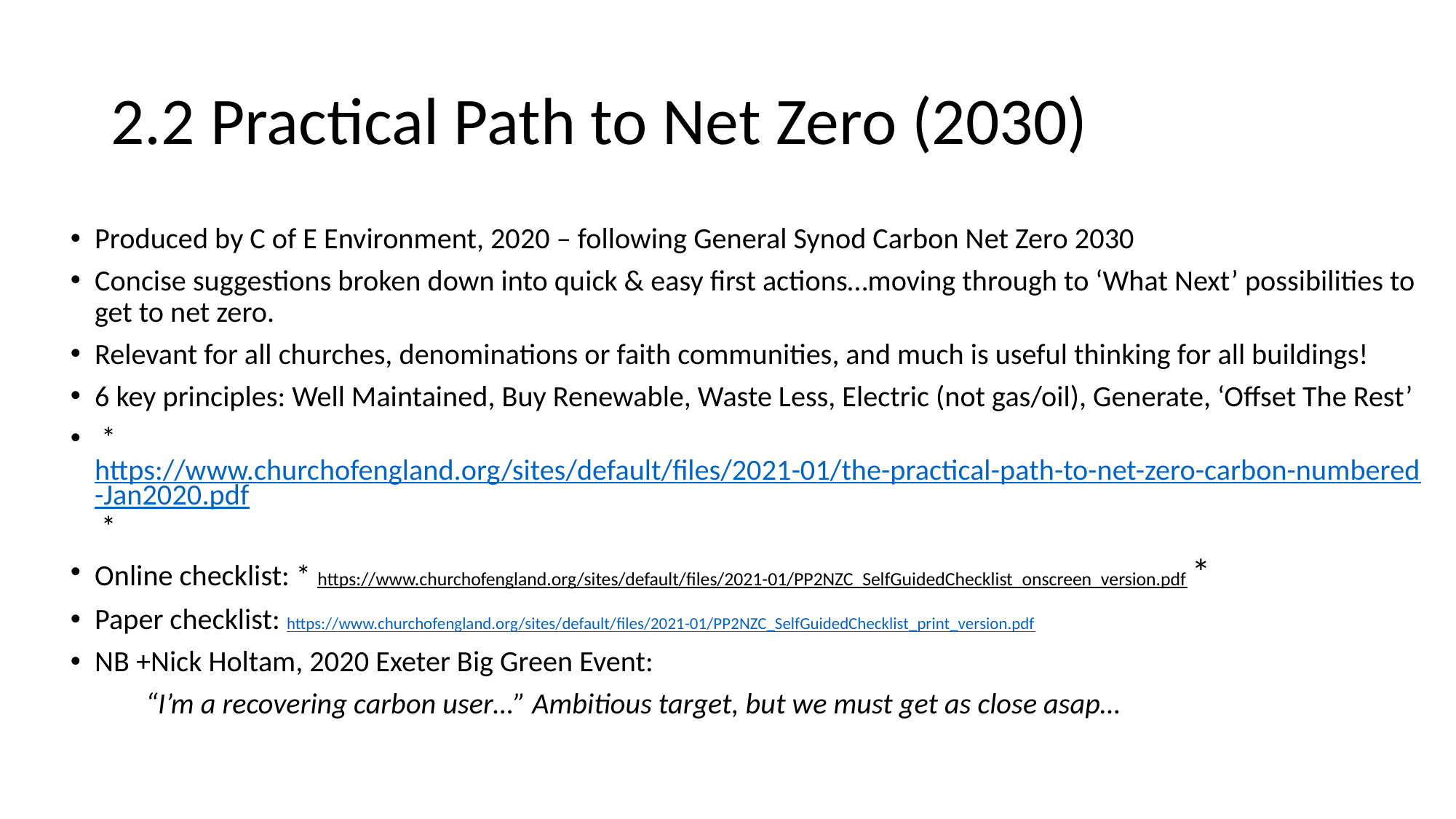

# 2.2 Practical Path to Net Zero (2030)
Produced by C of E Environment, 2020 – following General Synod Carbon Net Zero 2030
Concise suggestions broken down into quick & easy first actions…moving through to ‘What Next’ possibilities to get to net zero.
Relevant for all churches, denominations or faith communities, and much is useful thinking for all buildings!
6 key principles: Well Maintained, Buy Renewable, Waste Less, Electric (not gas/oil), Generate, ‘Offset The Rest’
 * https://www.churchofengland.org/sites/default/files/2021-01/the-practical-path-to-net-zero-carbon-numbered-Jan2020.pdf *
Online checklist: * https://www.churchofengland.org/sites/default/files/2021-01/PP2NZC_SelfGuidedChecklist_onscreen_version.pdf *
Paper checklist: https://www.churchofengland.org/sites/default/files/2021-01/PP2NZC_SelfGuidedChecklist_print_version.pdf
NB +Nick Holtam, 2020 Exeter Big Green Event:
	“I’m a recovering carbon user…” Ambitious target, but we must get as close asap…